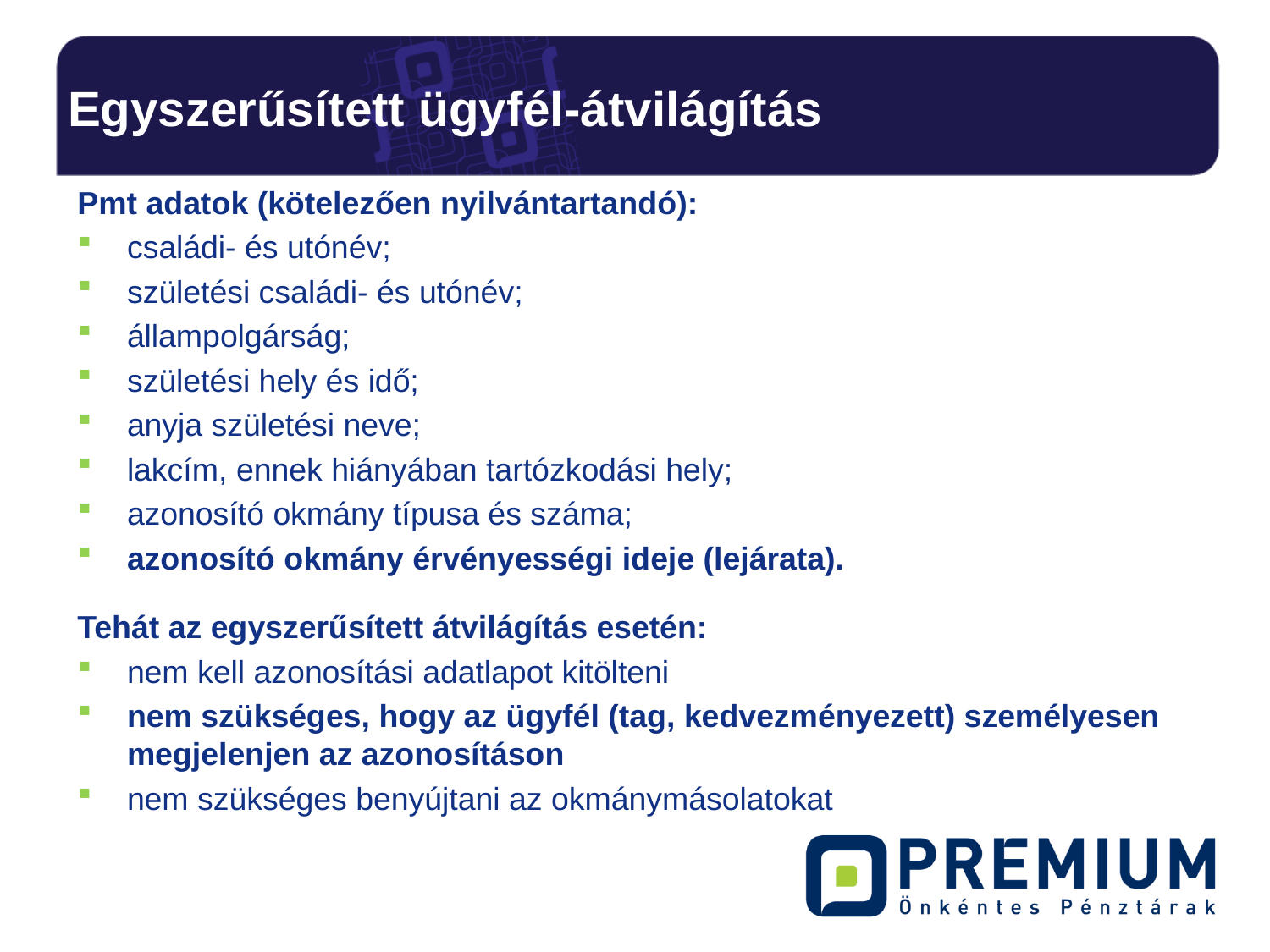

# Egyszerűsített ügyfél-átvilágítás
Pmt adatok (kötelezően nyilvántartandó):
családi- és utónév;
születési családi- és utónév;
állampolgárság;
születési hely és idő;
anyja születési neve;
lakcím, ennek hiányában tartózkodási hely;
azonosító okmány típusa és száma;
azonosító okmány érvényességi ideje (lejárata).

Tehát az egyszerűsített átvilágítás esetén:
nem kell azonosítási adatlapot kitölteni
nem szükséges, hogy az ügyfél (tag, kedvezményezett) személyesen megjelenjen az azonosításon
nem szükséges benyújtani az okmánymásolatokat